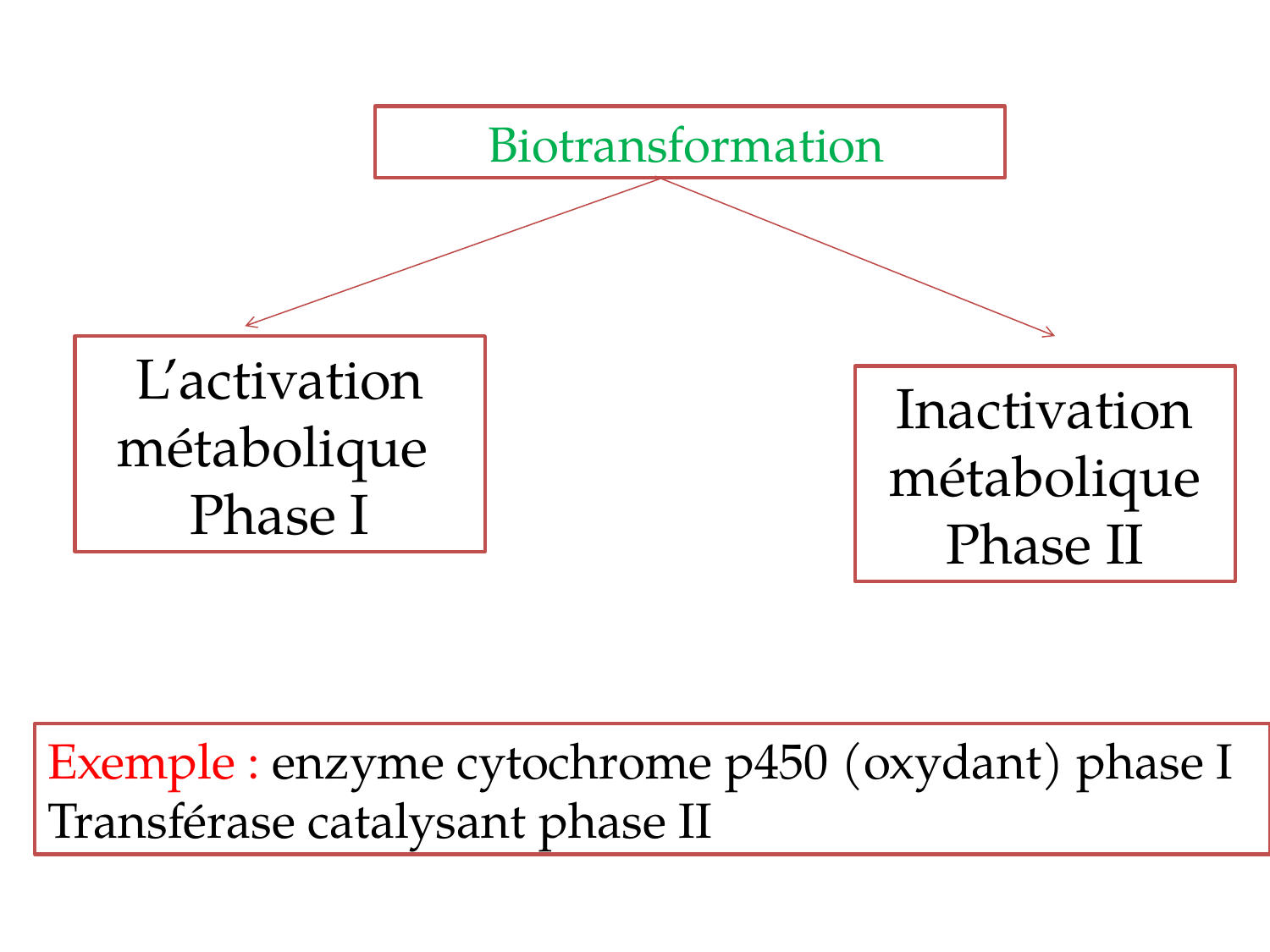

Biotransformation
L’activation métabolique
Phase I
Inactivation métabolique
Phase II
Exemple : enzyme cytochrome p450 (oxydant) phase I
Transférase catalysant phase II